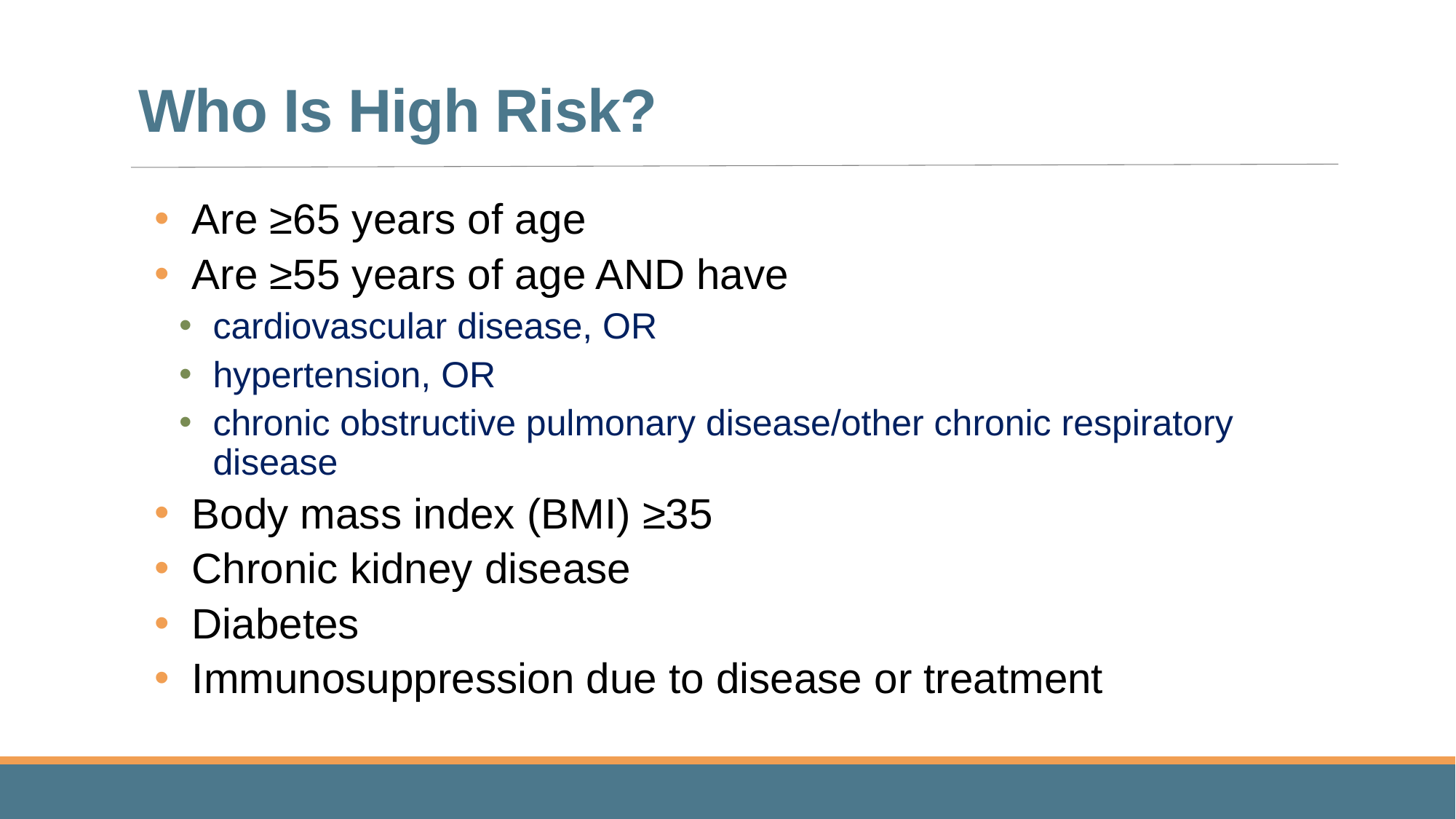

# Who Is High Risk?
Are ≥65 years of age
Are ≥55 years of age AND have
cardiovascular disease, OR
hypertension, OR
chronic obstructive pulmonary disease/other chronic respiratory disease
Body mass index (BMI) ≥35
Chronic kidney disease
Diabetes
Immunosuppression due to disease or treatment